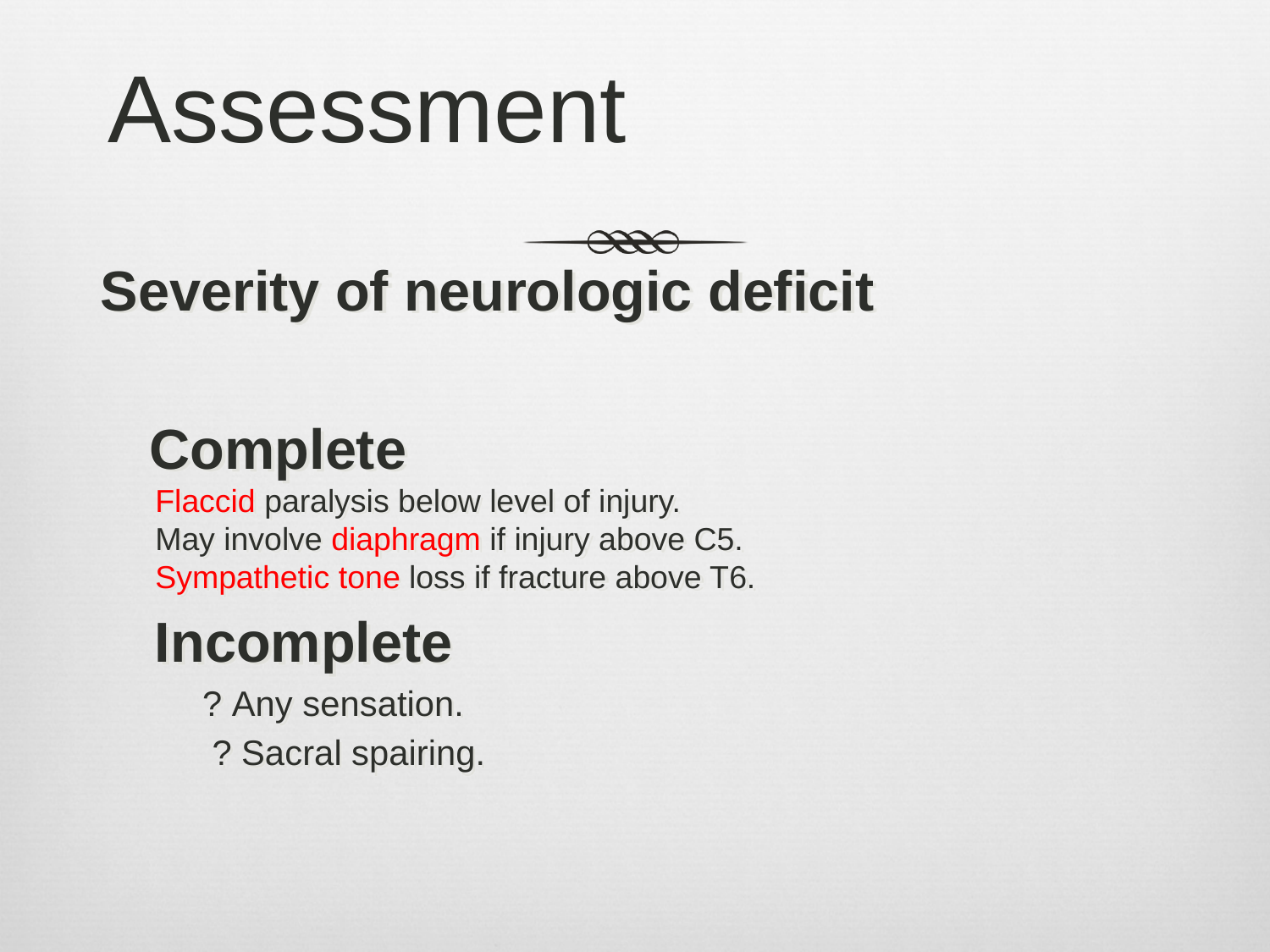

# Assessment
 Severity of neurologic deficit

   Complete
Flaccid paralysis below level of injury.
May involve diaphragm if injury above C5.
Sympathetic tone loss if fracture above T6.
	  Incomplete
             ? Any sensation.
              ? Sacral spairing.